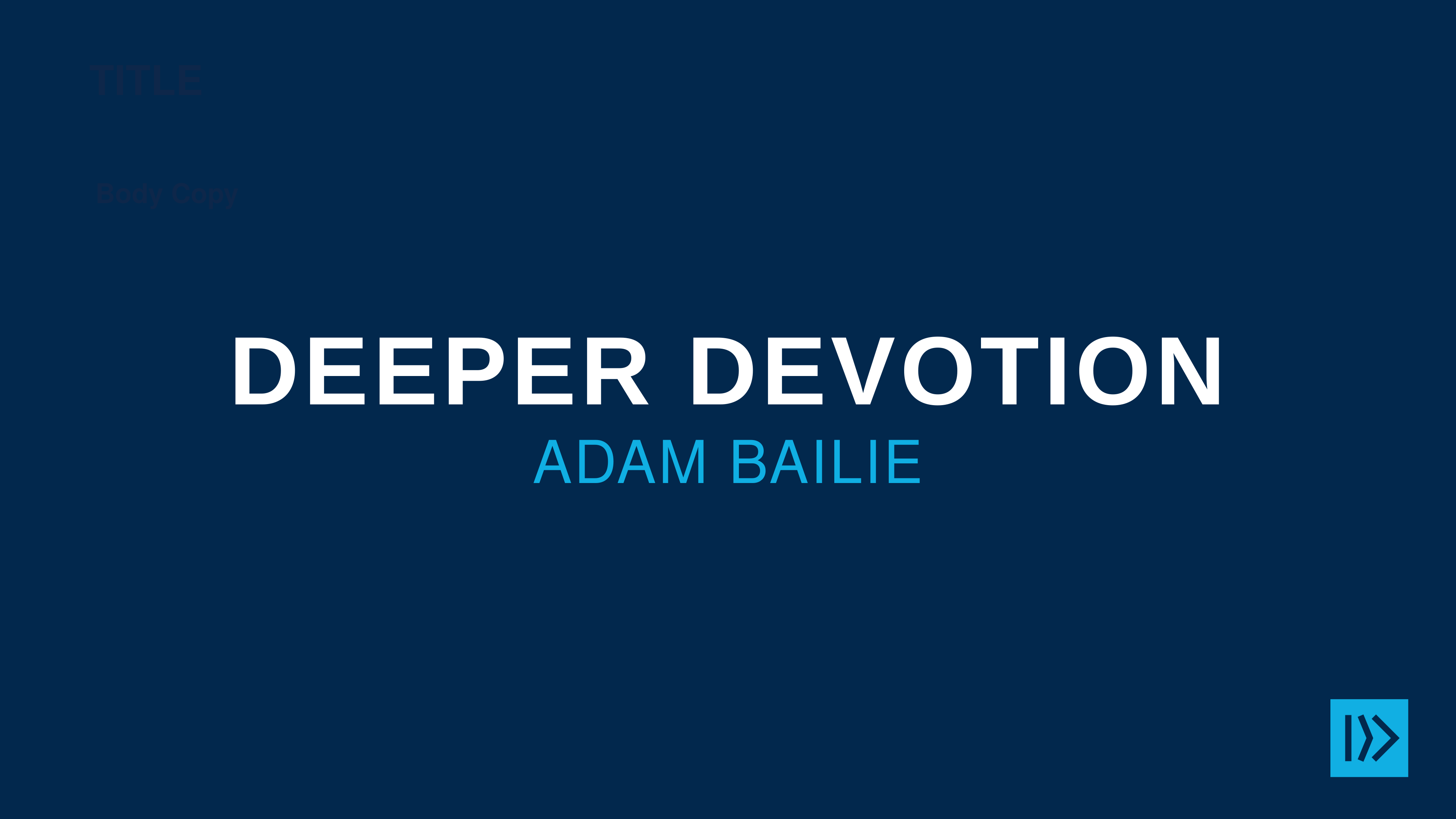

Title
Body Copy
Deeper devotion
Adam bailie